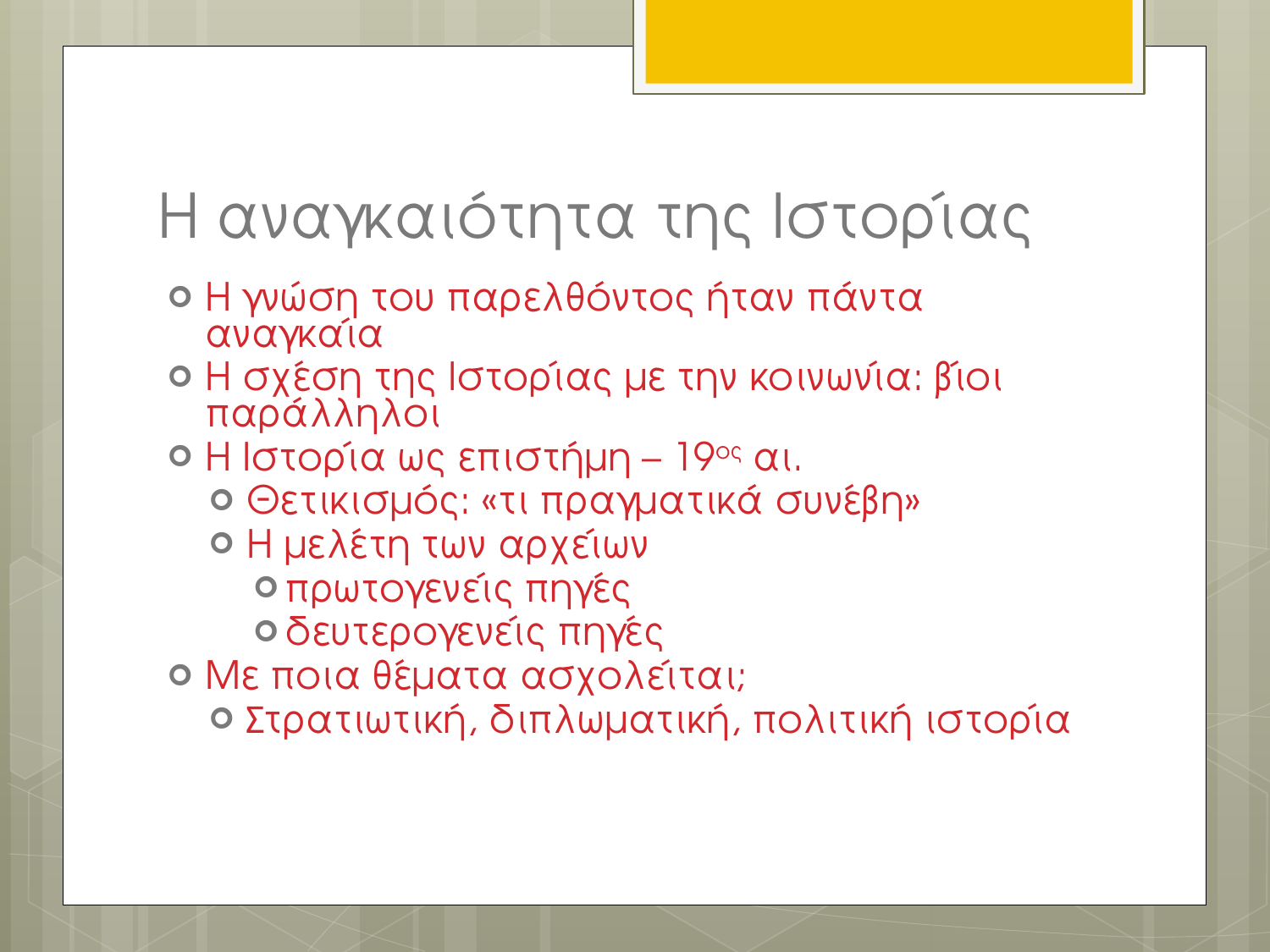

# Η αναγκαιότητα της Ιστορίας
Η γνώση του παρελθόντος ήταν πάντα αναγκαία
Η σχέση της Ιστορίας με την κοινωνία: βίοι παράλληλοι
Η Ιστορία ως επιστήμη – 19ος αι.
Θετικισμός: «τι πραγματικά συνέβη»
Η μελέτη των αρχείων
πρωτογενείς πηγές
δευτερογενείς πηγές
Με ποια θέματα ασχολείται;
Στρατιωτική, διπλωματική, πολιτική ιστορία